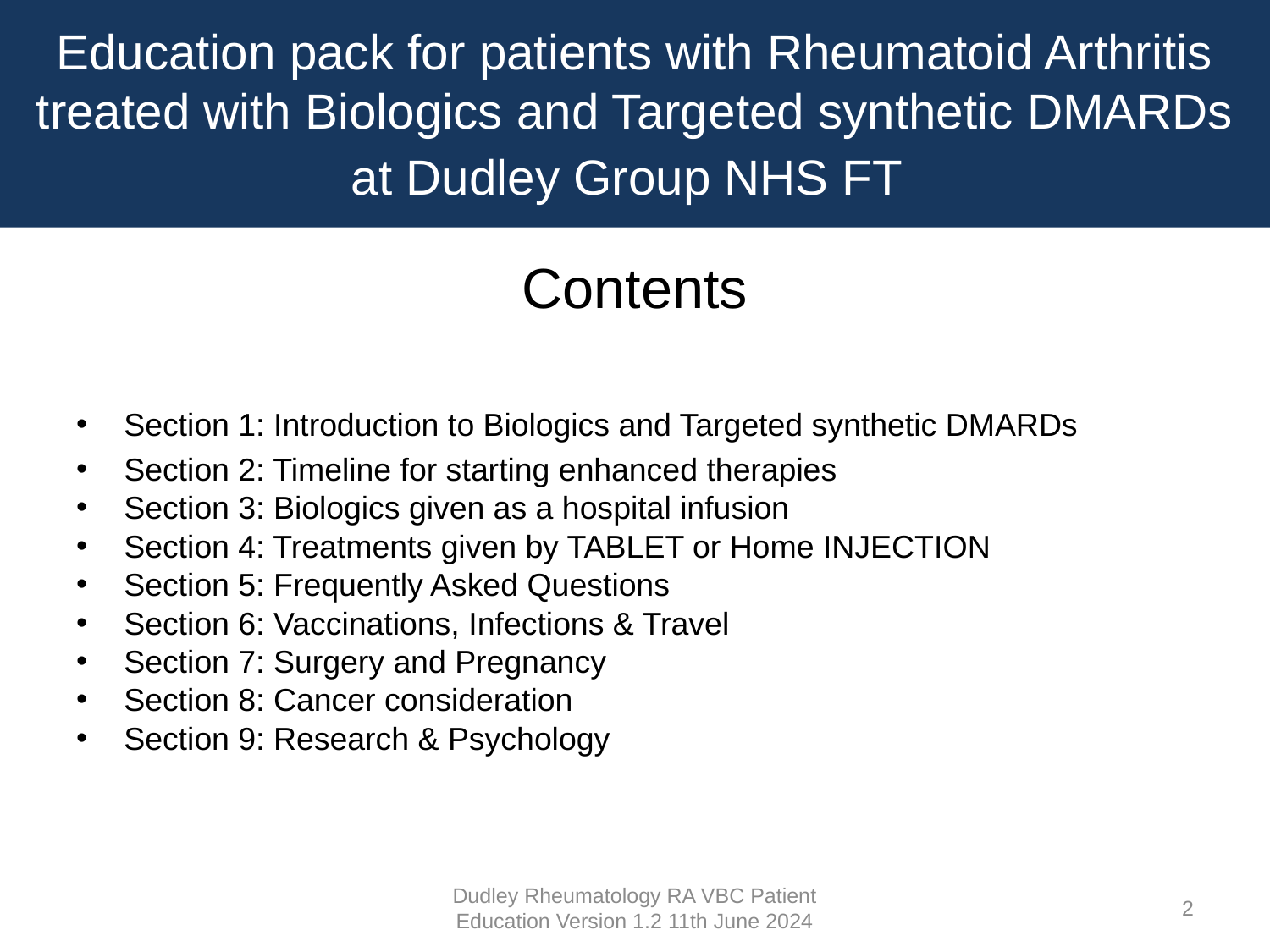

Education pack for patients with Rheumatoid Arthritis treated with Biologics and Targeted synthetic DMARDs at Dudley Group NHS FT
Contents

Section 1: Introduction to Biologics and Targeted synthetic DMARDs
Section 2: Timeline for starting enhanced therapies
Section 3: Biologics given as a hospital infusion
Section 4: Treatments given by TABLET or Home INJECTION
Section 5: Frequently Asked Questions
Section 6: Vaccinations, Infections & Travel
Section 7: Surgery and Pregnancy
Section 8: Cancer consideration
Section 9: Research & Psychology

Dudley Rheumatology RA VBC Patient Education Version 1.2 11th June 2024
2